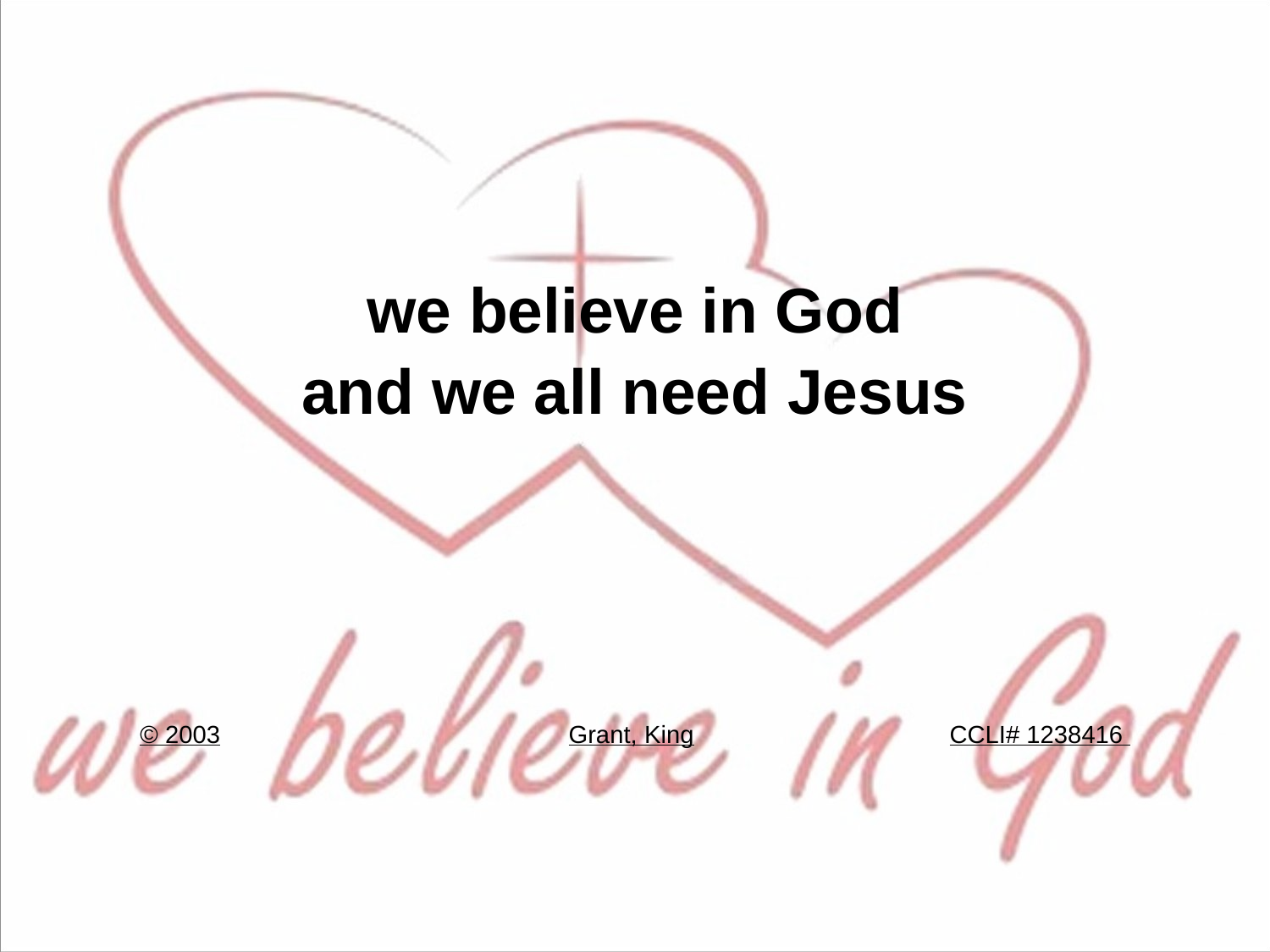

we believe in God
and we all need Jesus

© 2003			Grant, King			CCLI# 1238416